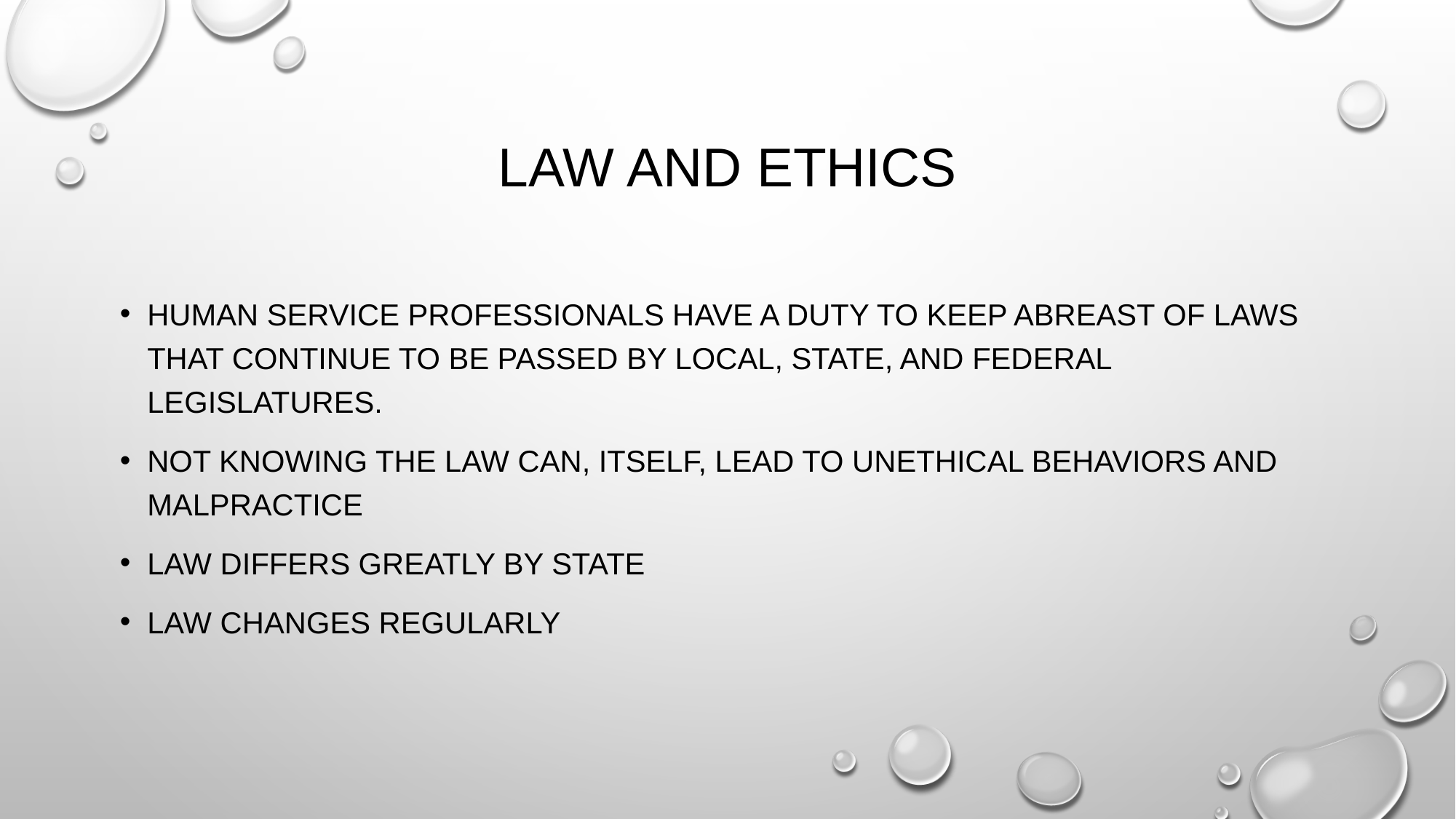

# Law and ethics
Human service professionals have a duty to keep abreast of laws that continue to be passed by local, state, and federal legislatures.
Not knowing the law can, itself, lead to unethical behaviors and malpractice
Law differs greatly by state
Law changes regularly